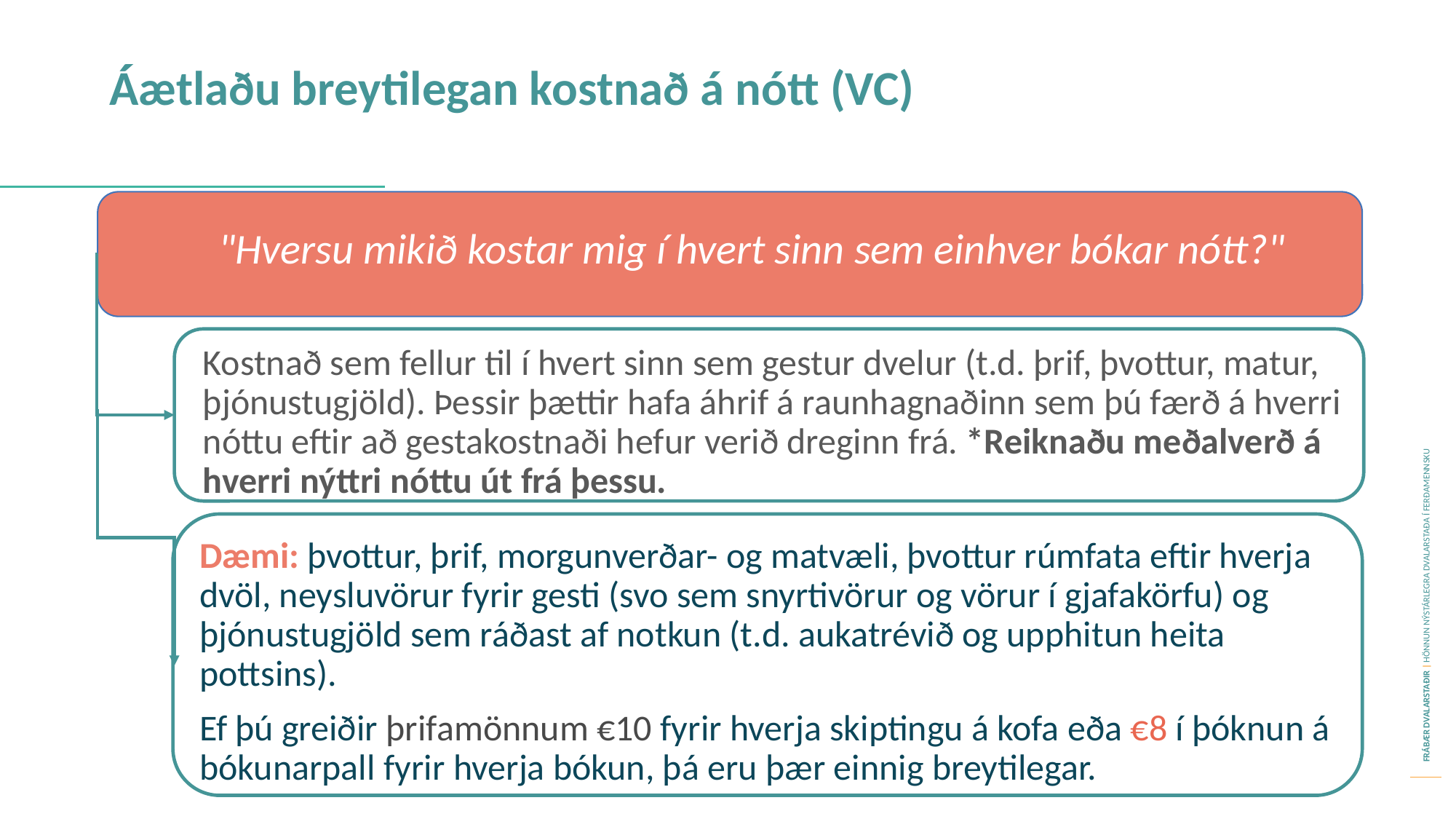

Áætlaðu breytilegan kostnað á nótt (VC)

"Hversu mikið kostar mig í hvert sinn sem einhver bókar nótt?"

Kostnað sem fellur til í hvert sinn sem gestur dvelur (t.d. þrif, þvottur, matur, þjónustugjöld). Þessir þættir hafa áhrif á raunhagnaðinn sem þú færð á hverri nóttu eftir að gestakostnaði hefur verið dreginn frá. *Reiknaðu meðalverð á hverri nýttri nóttu út frá þessu.

Dæmi: þvottur, þrif, morgunverðar- og matvæli, þvottur rúmfata eftir hverja dvöl, neysluvörur fyrir gesti (svo sem snyrtivörur og vörur í gjafakörfu) og þjónustugjöld sem ráðast af notkun (t.d. aukatrévið og upphitun heita pottsins).
Ef þú greiðir þrifamönnum €10 fyrir hverja skiptingu á kofa eða €8 í þóknun á bókunarpall fyrir hverja bókun, þá eru þær einnig breytilegar.